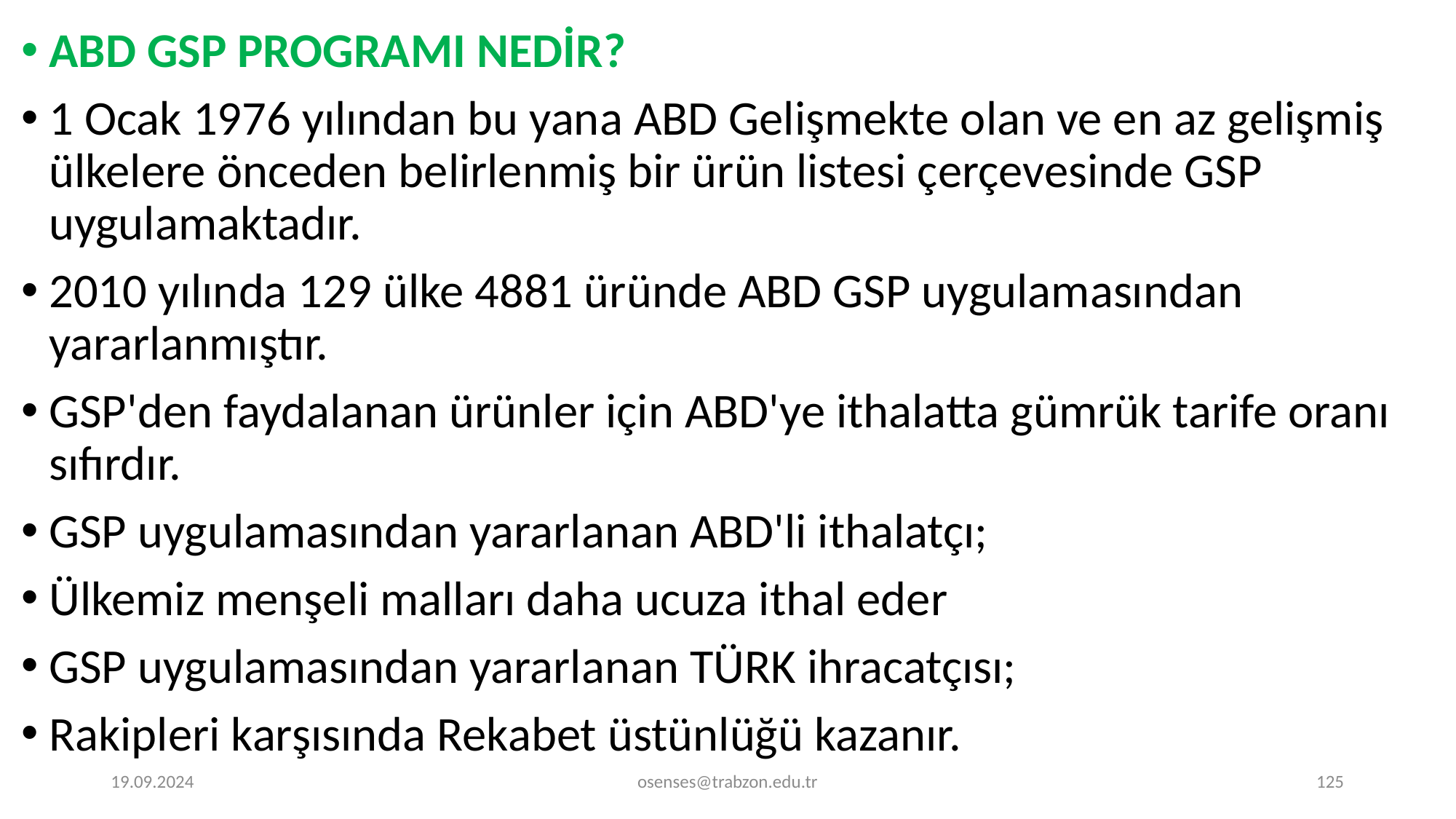

ABD GSP PROGRAMI NEDİR?
1 Ocak 1976 yılından bu yana ABD Gelişmekte olan ve en az gelişmiş ülkelere önceden belirlenmiş bir ürün listesi çerçevesinde GSP uygulamaktadır.
2010 yılında 129 ülke 4881 üründe ABD GSP uygulamasından yararlanmıştır.
GSP'den faydalanan ürünler için ABD'ye ithalatta gümrük tarife oranı sıfırdır.
GSP uygulamasından yararlanan ABD'li ithalatçı;
Ülkemiz menşeli malları daha ucuza ithal eder
GSP uygulamasından yararlanan TÜRK ihracatçısı;
Rakipleri karşısında Rekabet üstünlüğü kazanır.

19.09.2024
osenses@trabzon.edu.tr
125